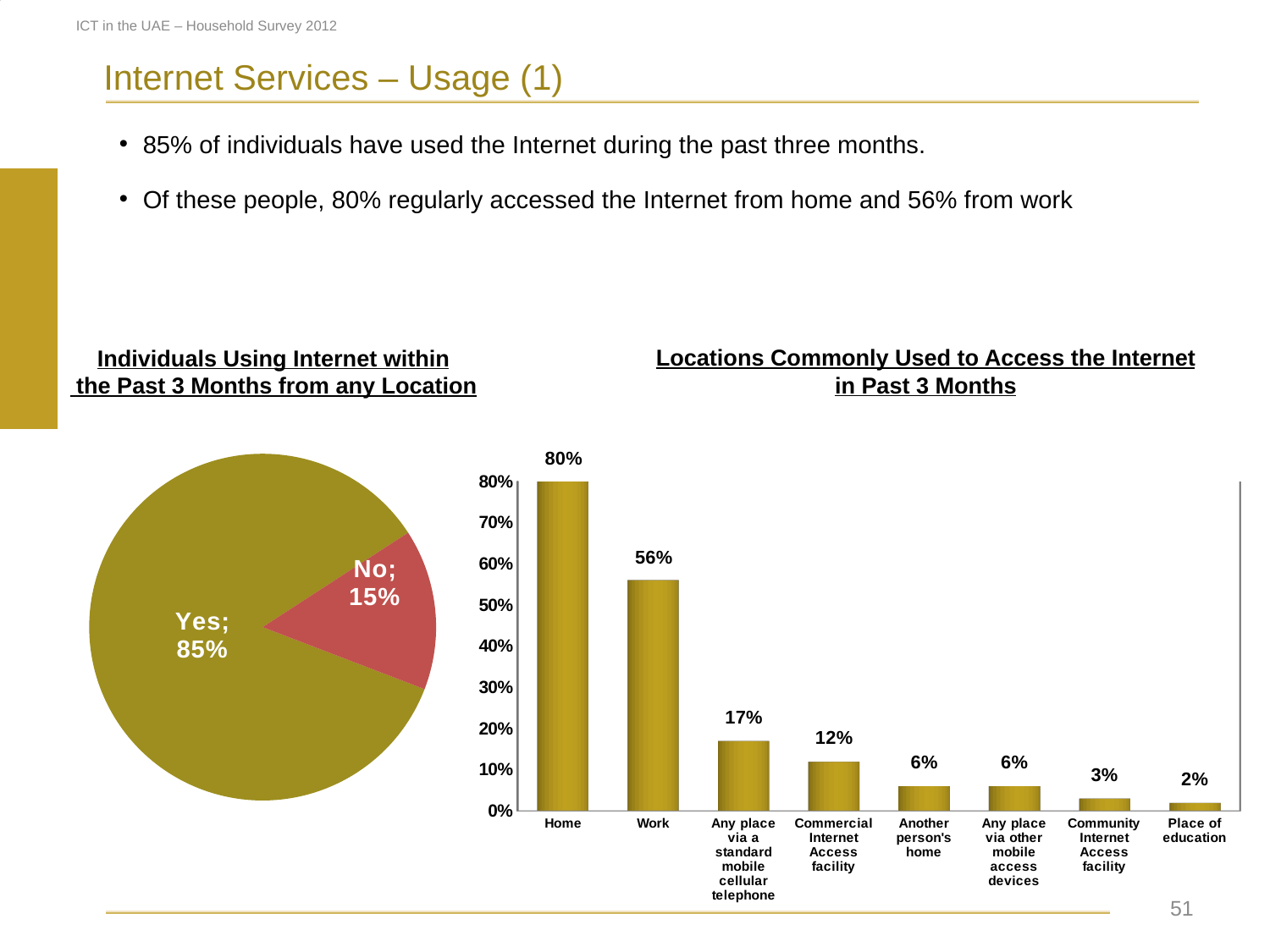

### Chart

| Category |  |
|---|---|
| Yes | 0.78 |
| No | 0.22 |
ICT in the UAE – Household Survey 2012
Internet Services – Usage (1)
85% of individuals have used the Internet during the past three months.

Of these people, 80% regularly accessed the Internet from home and 56% from work
Locations Commonly Used to Access the Internet in Past 3 Months
Individuals Using Internet within
 the Past 3 Months from any Location

[unsupported chart]

### Chart

| Category | 2012 |
|---|---|
| Yes | 0.8500000000000006 |
| No | 0.15000000000000024 |
  51